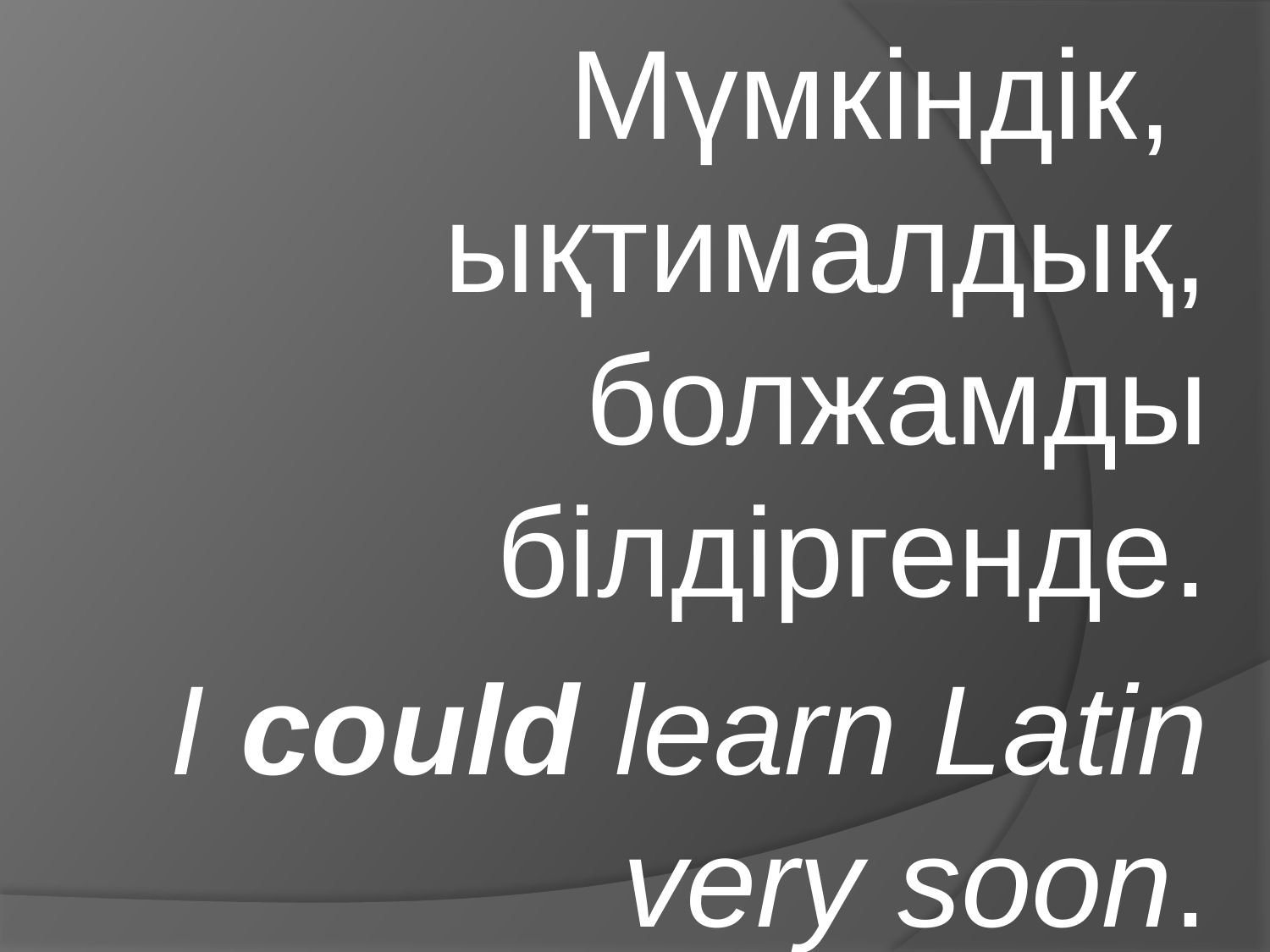

Мүмкіндік,  ықтималдық, болжамды білдіргенде.
I could learn Latin very soon.